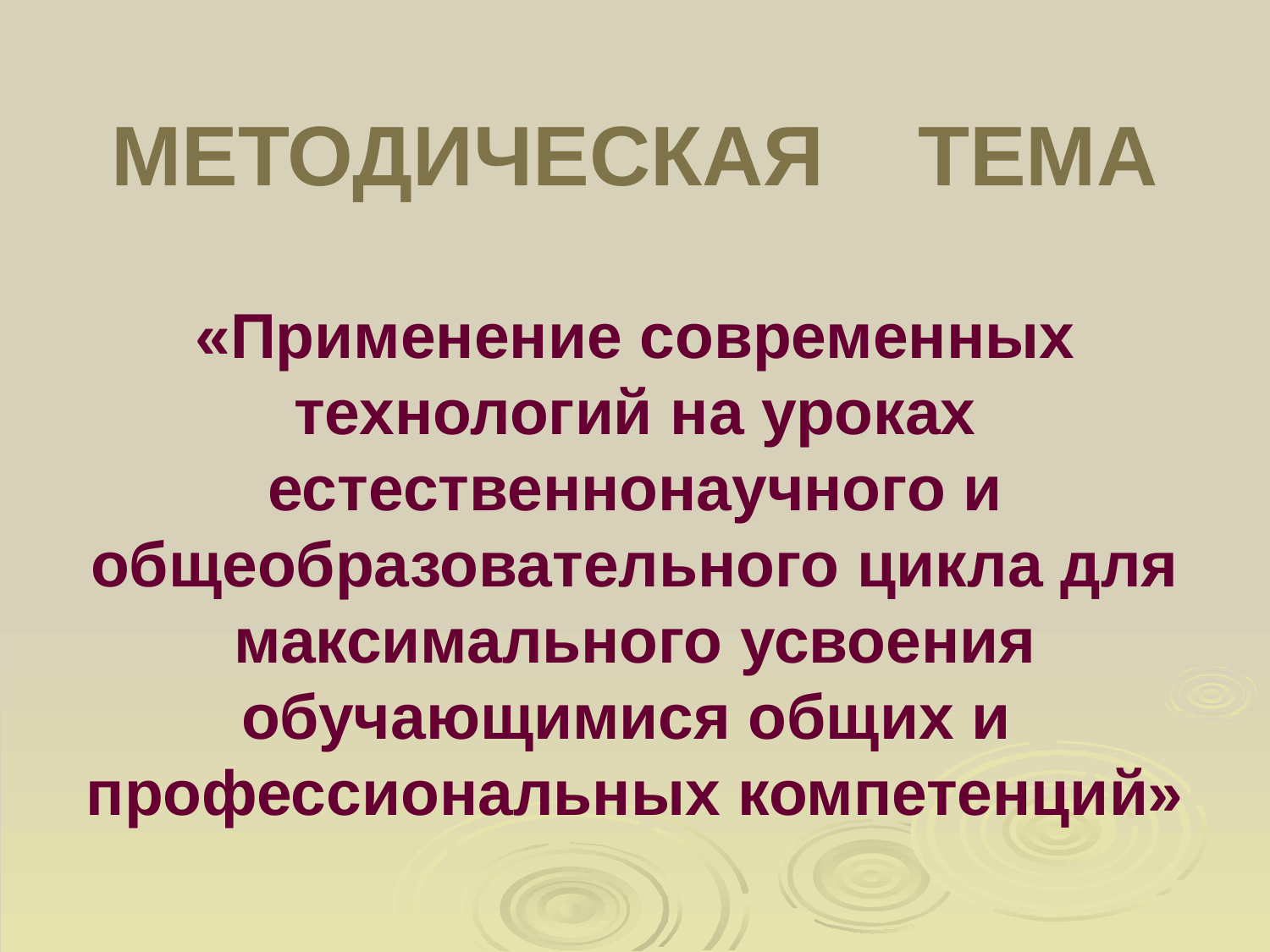

МЕТОДИЧЕСКАЯ    ТЕМА

«Применение современных технологий на уроках естественнонаучного и общеобразовательного цикла для максимального усвоения обучающимися общих и  профессиональных компетенций»